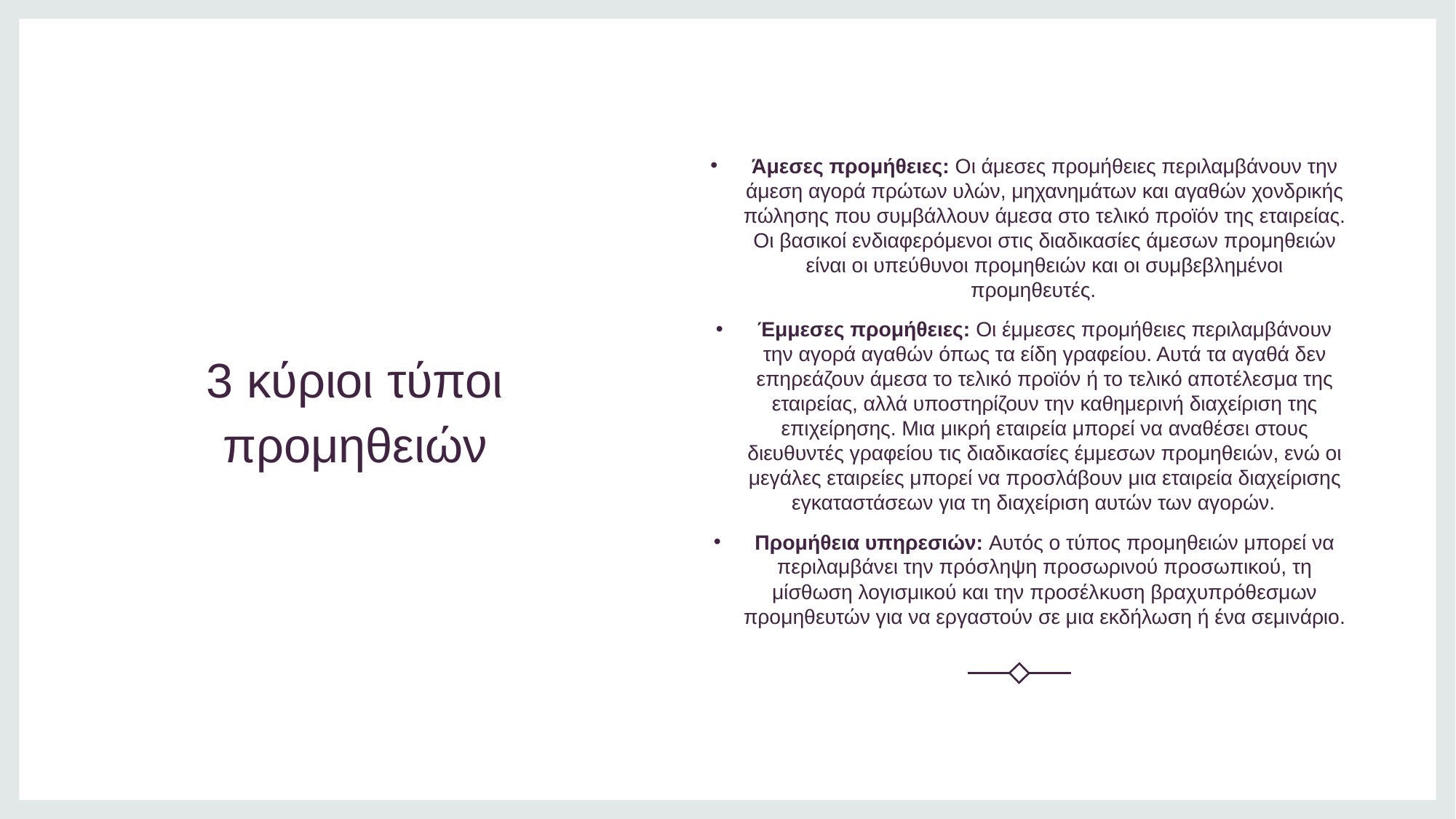

Άμεσες προμήθειες: Οι άμεσες προμήθειες περιλαμβάνουν την άμεση αγορά πρώτων υλών, μηχανημάτων και αγαθών χονδρικής πώλησης που συμβάλλουν άμεσα στο τελικό προϊόν της εταιρείας. Οι βασικοί ενδιαφερόμενοι στις διαδικασίες άμεσων προμηθειών είναι οι υπεύθυνοι προμηθειών και οι συμβεβλημένοι προμηθευτές.
Έμμεσες προμήθειες: Οι έμμεσες προμήθειες περιλαμβάνουν την αγορά αγαθών όπως τα είδη γραφείου. Αυτά τα αγαθά δεν επηρεάζουν άμεσα το τελικό προϊόν ή το τελικό αποτέλεσμα της εταιρείας, αλλά υποστηρίζουν την καθημερινή διαχείριση της επιχείρησης. Μια μικρή εταιρεία μπορεί να αναθέσει στους διευθυντές γραφείου τις διαδικασίες έμμεσων προμηθειών, ενώ οι μεγάλες εταιρείες μπορεί να προσλάβουν μια εταιρεία διαχείρισης εγκαταστάσεων για τη διαχείριση αυτών των αγορών.
Προμήθεια υπηρεσιών: Αυτός ο τύπος προμηθειών μπορεί να περιλαμβάνει την πρόσληψη προσωρινού προσωπικού, τη μίσθωση λογισμικού και την προσέλκυση βραχυπρόθεσμων προμηθευτών για να εργαστούν σε μια εκδήλωση ή ένα σεμινάριο.
# 3 κύριοι τύποι προμηθειών